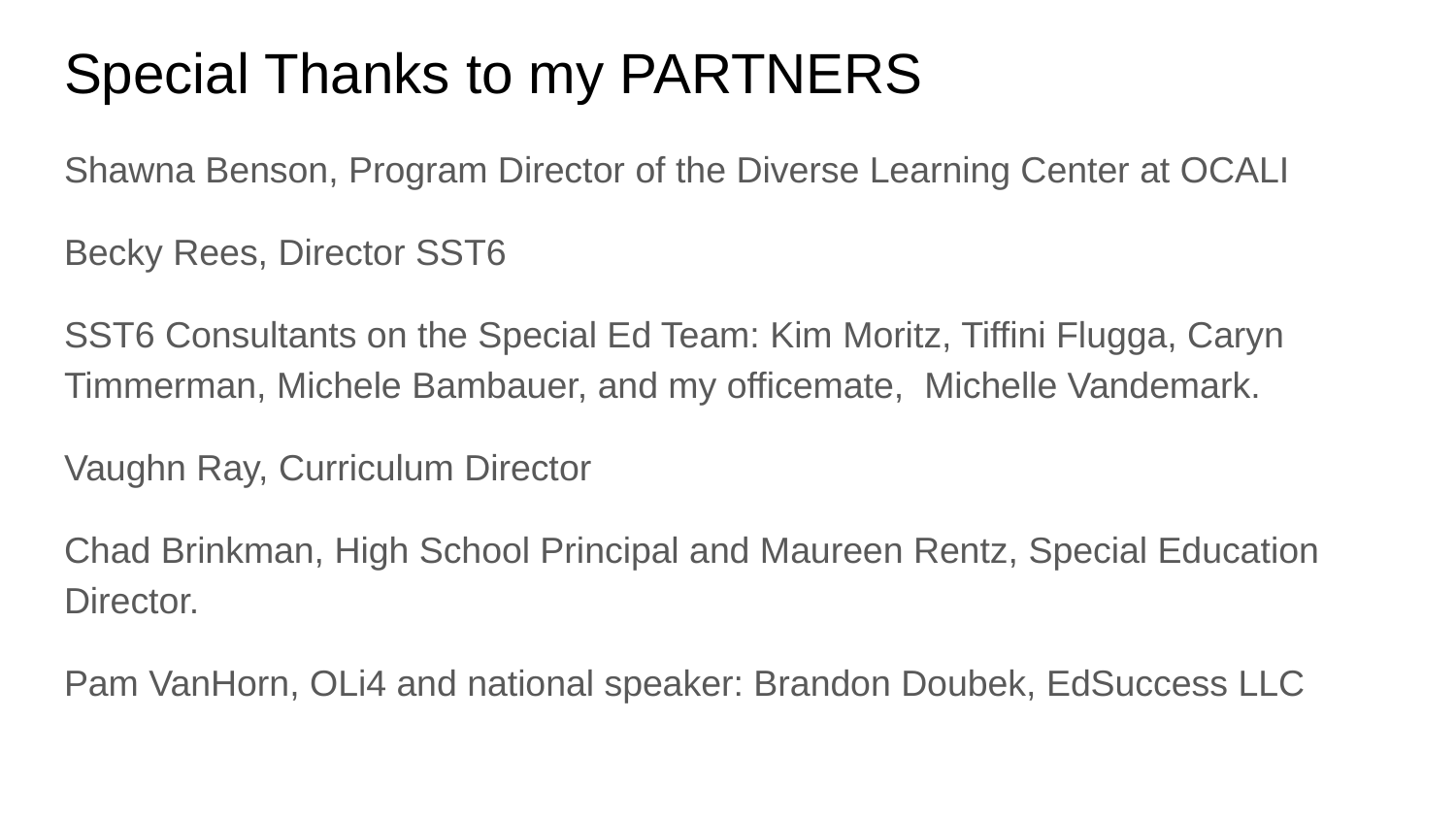

# Special Thanks to my PARTNERS
Shawna Benson, Program Director of the Diverse Learning Center at OCALI
Becky Rees, Director SST6
SST6 Consultants on the Special Ed Team: Kim Moritz, Tiffini Flugga, Caryn Timmerman, Michele Bambauer, and my officemate,  Michelle Vandemark.
Vaughn Ray, Curriculum Director
Chad Brinkman, High School Principal and Maureen Rentz, Special Education Director.
Pam VanHorn, OLi4 and national speaker: Brandon Doubek, EdSuccess LLC